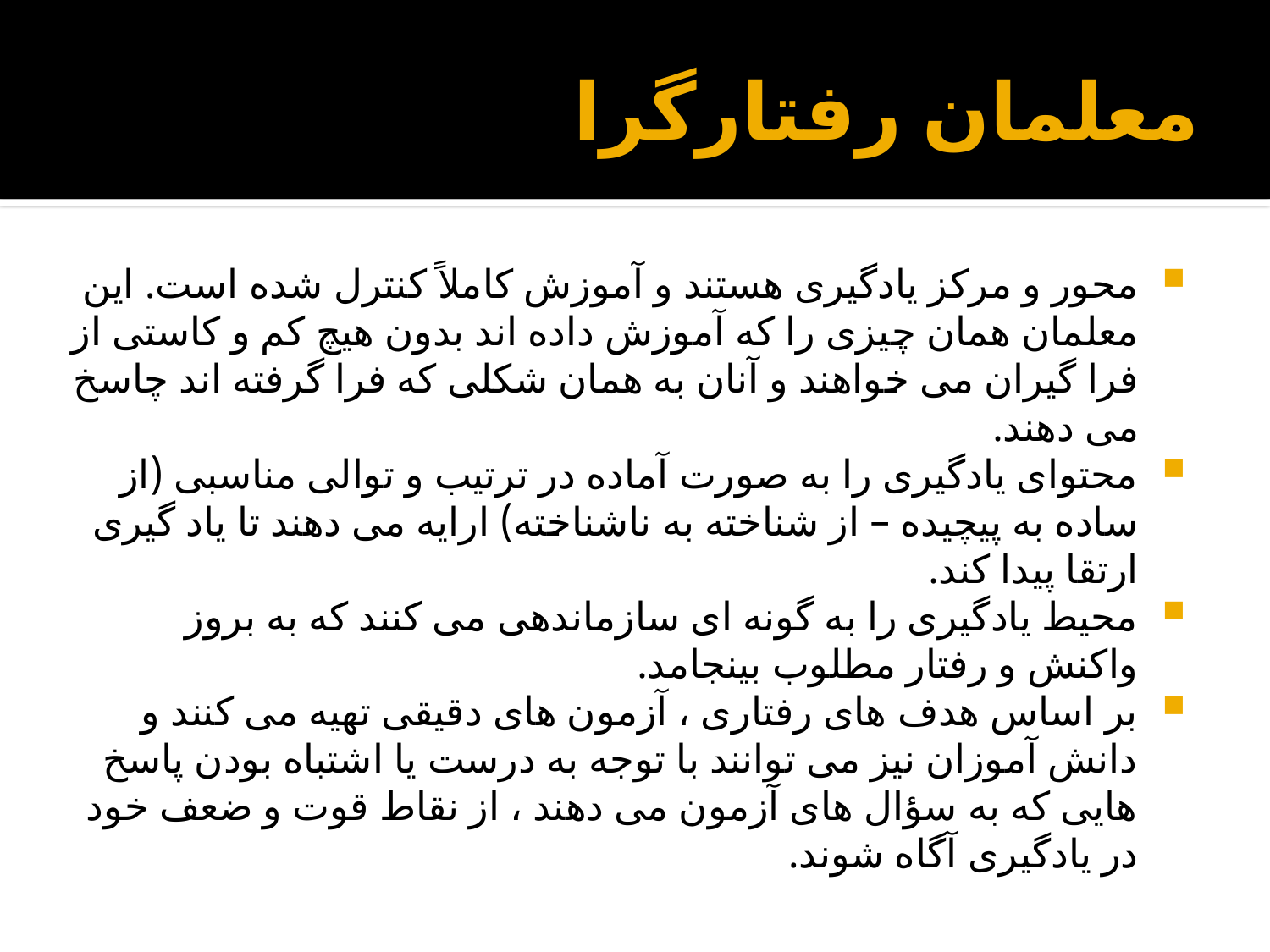

# معلمان رفتارگرا
محور و مرکز یادگیری هستند و آموزش کاملاً کنترل شده است. این معلمان همان چیزی را که آموزش داده اند بدون هیچ کم و کاستی از فرا گیران می خواهند و آنان به همان شکلی که فرا گرفته اند چاسخ می دهند.
محتوای یادگیری را به صورت آماده در ترتیب و توالی مناسبی (از ساده به پیچیده – از شناخته به ناشناخته) ارایه می دهند تا یاد گیری ارتقا پیدا کند.
محیط یادگیری را به گونه ای سازماندهی می کنند که به بروز واکنش و رفتار مطلوب بینجامد.
بر اساس هدف های رفتاری ، آزمون های دقیقی تهیه می کنند و دانش آموزان نیز می توانند با توجه به درست یا اشتباه بودن پاسخ هایی که به سؤال های آزمون می دهند ، از نقاط قوت و ضعف خود در یادگیری آگاه شوند.